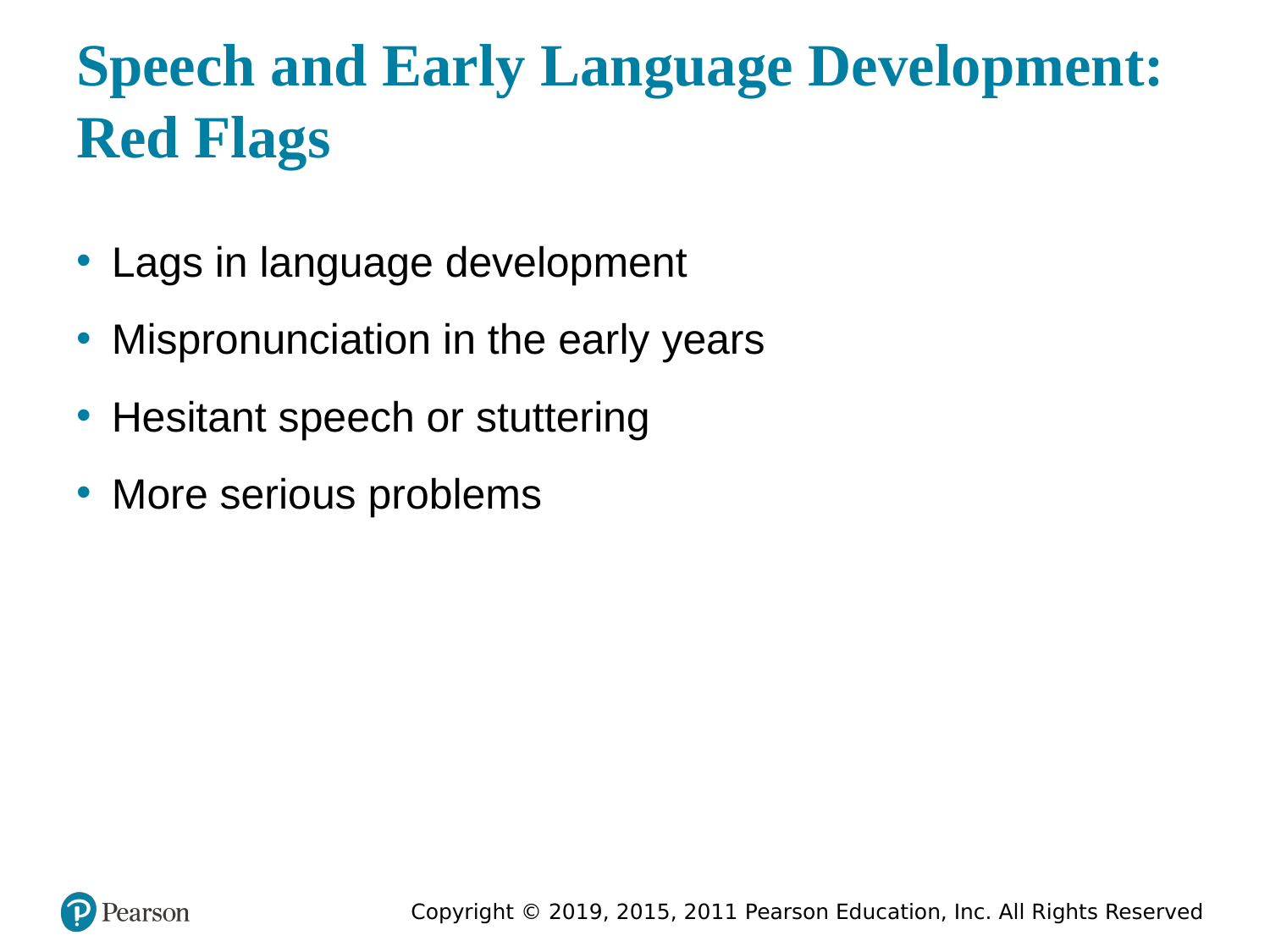

# Speech and Early Language Development: Red Flags
Lags in language development
Mispronunciation in the early years
Hesitant speech or stuttering
More serious problems